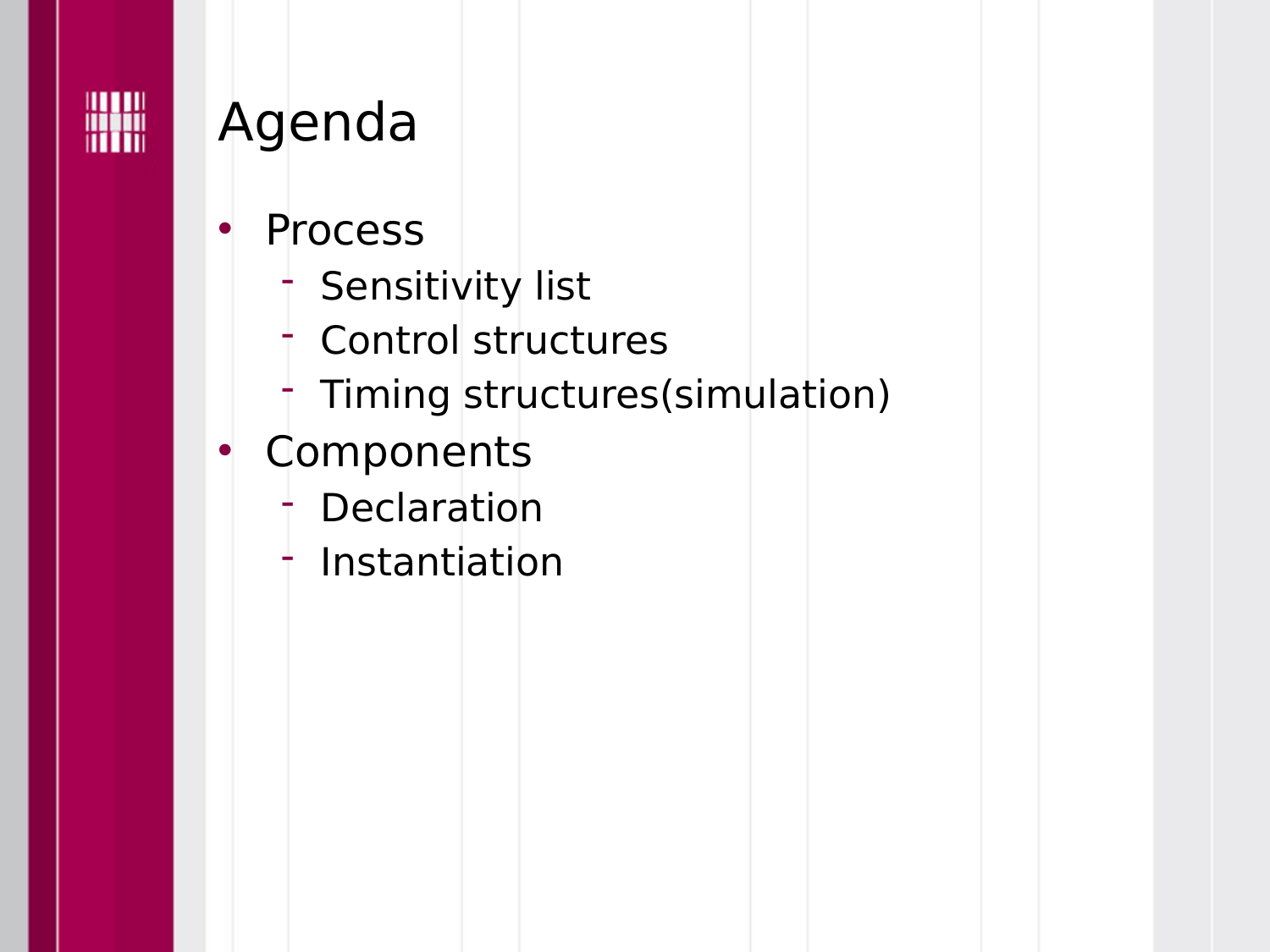

# Agenda
Process
Sensitivity list
Control structures
Timing structures(simulation)
Components
Declaration
Instantiation